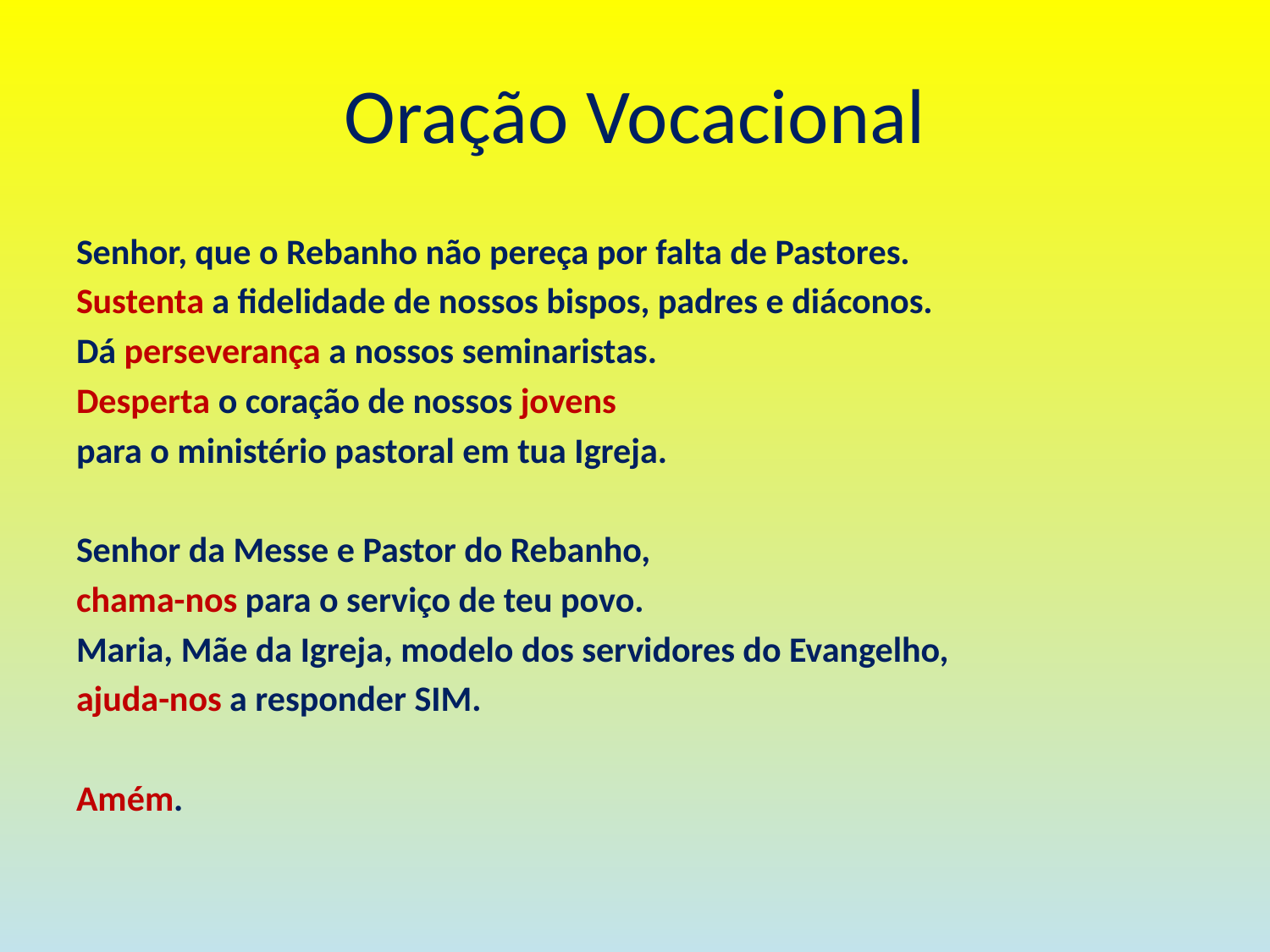

# Oração Vocacional
Senhor, que o Rebanho não pereça por falta de Pastores.
Sustenta a fidelidade de nossos bispos, padres e diáconos.
Dá perseverança a nossos seminaristas.
Desperta o coração de nossos jovens
para o ministério pastoral em tua Igreja.

Senhor da Messe e Pastor do Rebanho,
chama-nos para o serviço de teu povo.
Maria, Mãe da Igreja, modelo dos servidores do Evangelho,
ajuda-nos a responder SIM.

Amém.